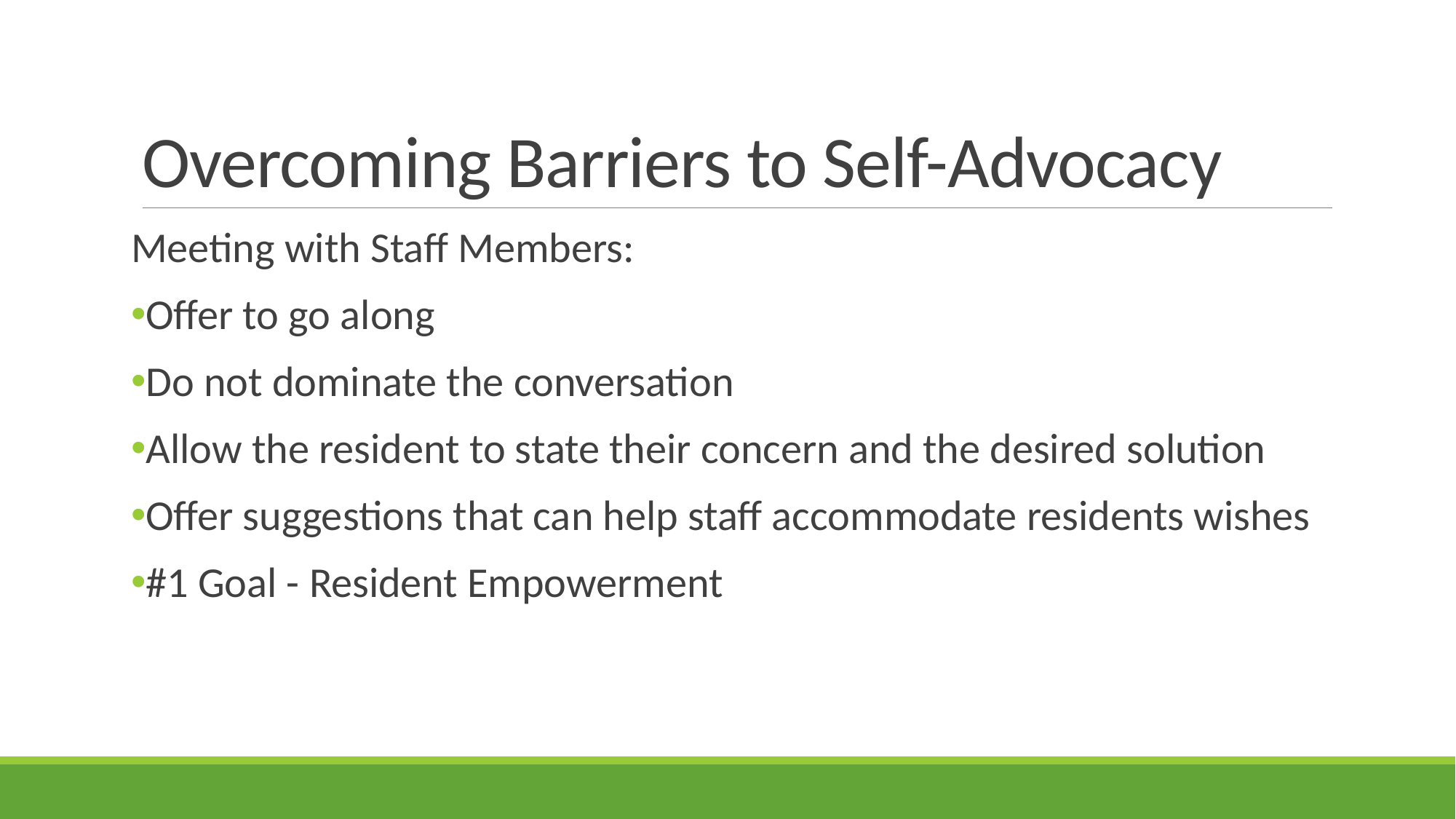

# Overcoming Barriers to Self-Advocacy
Meeting with Staff Members:
Offer to go along
Do not dominate the conversation
Allow the resident to state their concern and the desired solution
Offer suggestions that can help staff accommodate residents wishes
#1 Goal - Resident Empowerment